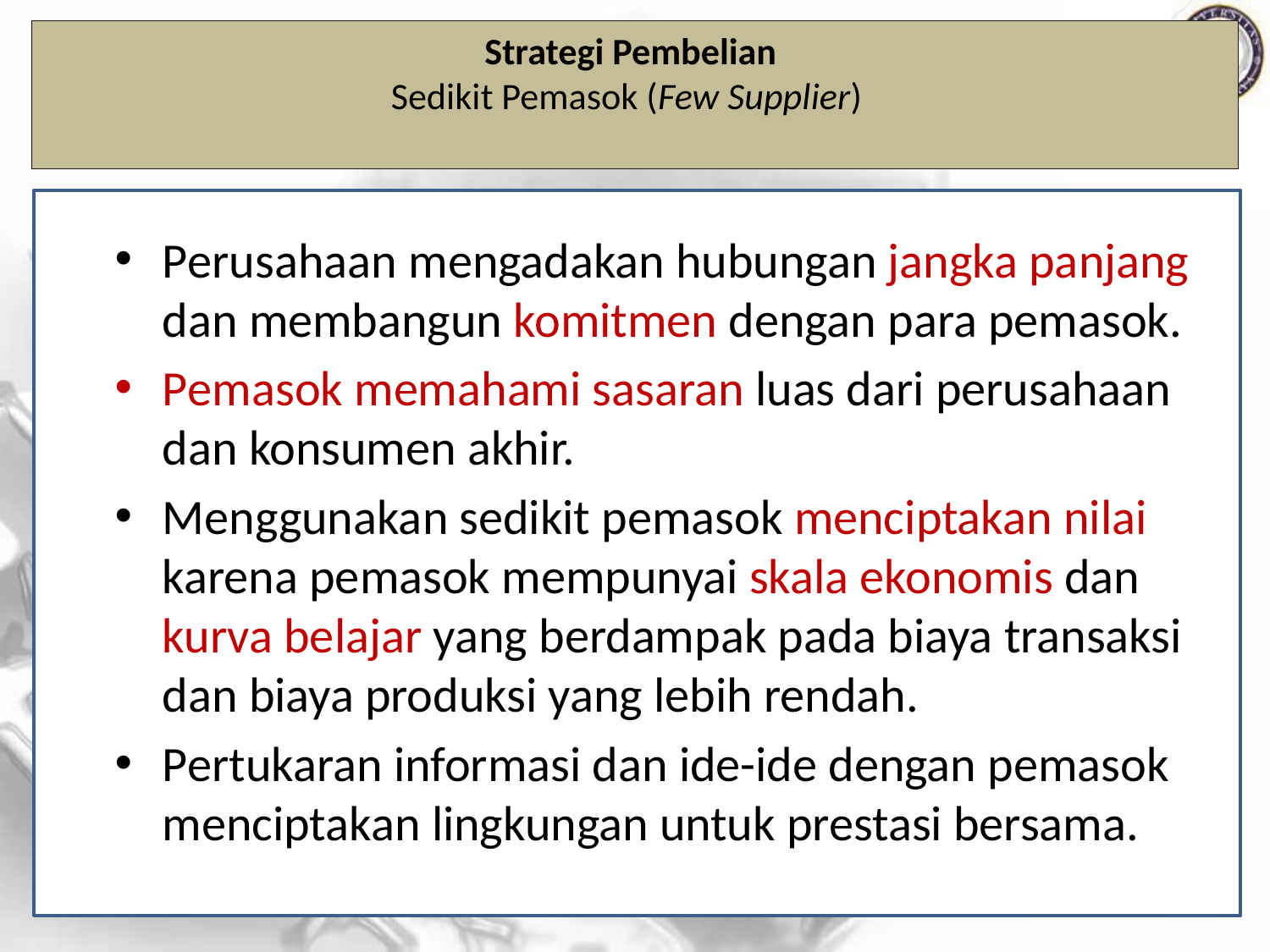

# Strategi Pembelian Sedikit Pemasok (Few Supplier)

Perusahaan mengadakan hubungan jangka panjang dan membangun komitmen dengan para pemasok.
Pemasok memahami sasaran luas dari perusahaan dan konsumen akhir.
Menggunakan sedikit pemasok menciptakan nilai karena pemasok mempunyai skala ekonomis dan kurva belajar yang berdampak pada biaya transaksi dan biaya produksi yang lebih rendah.
Pertukaran informasi dan ide-ide dengan pemasok menciptakan lingkungan untuk prestasi bersama.